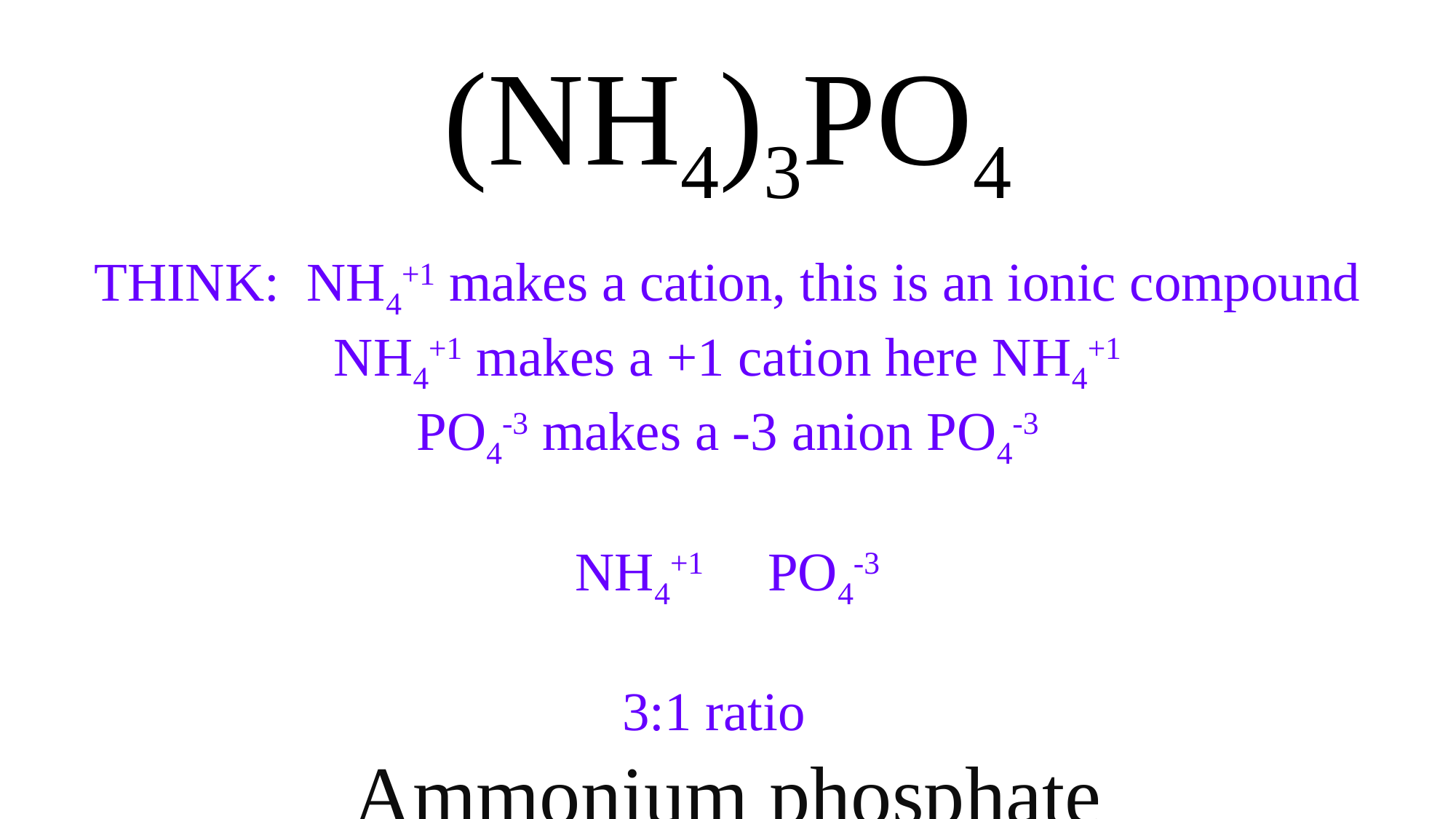

(NH4)3PO4

THINK:  NH4+1 makes a cation, this is an ionic compound
NH4+1 makes a +1 cation here NH4+1
PO4-3 makes a -3 anion PO4-3
NH4+1        PO4-3
3:1 ratio
Ammonium phosphate